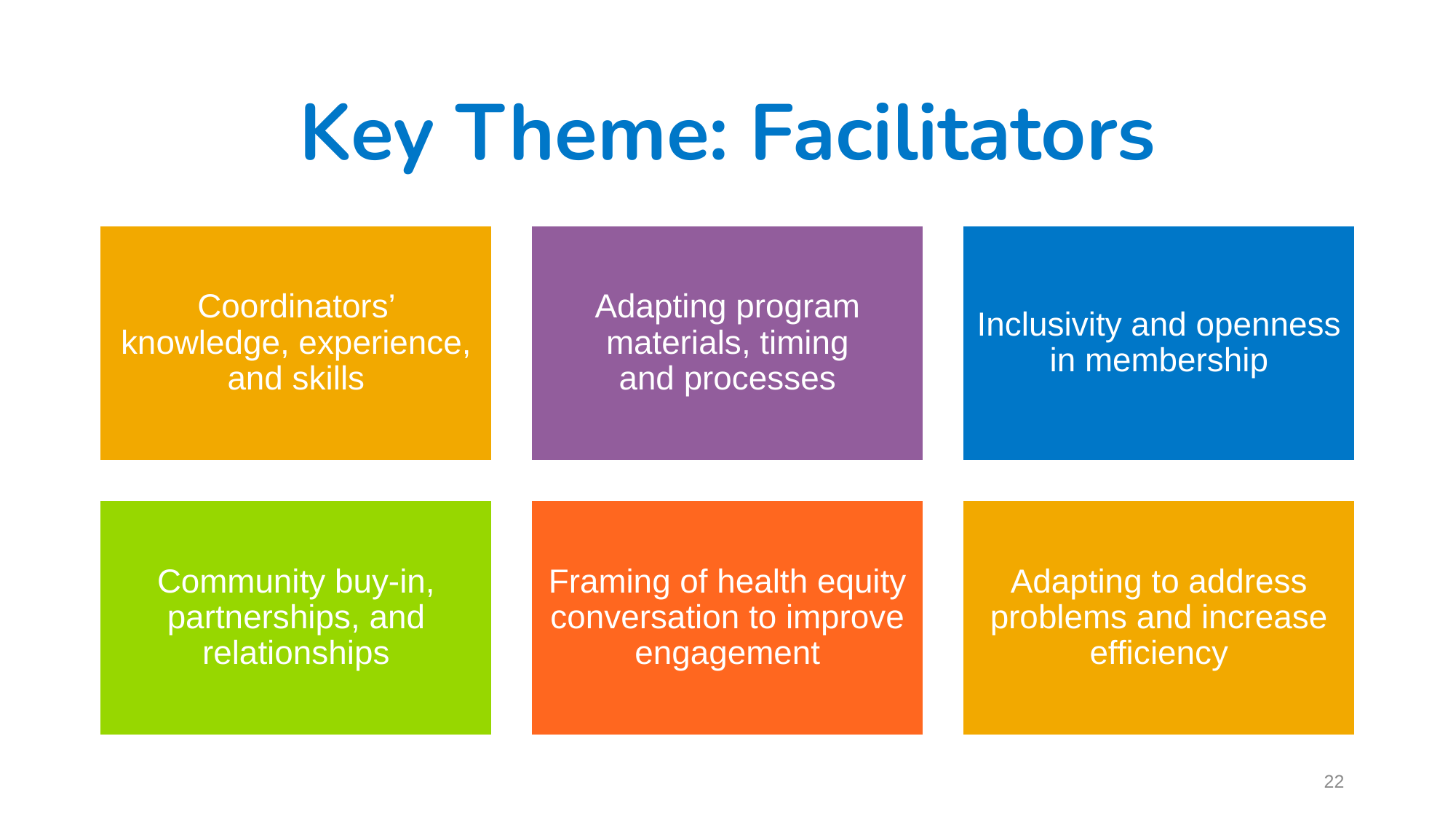

# Key Theme: Facilitators
Coordinators’ knowledge, experience, and skills
Adapting program materials, timing and processes
Inclusivity and openness in membership
Community buy-in, partnerships, and relationships
Framing of health equity conversation to improve engagement
Adapting to address problems and increase efficiency
22